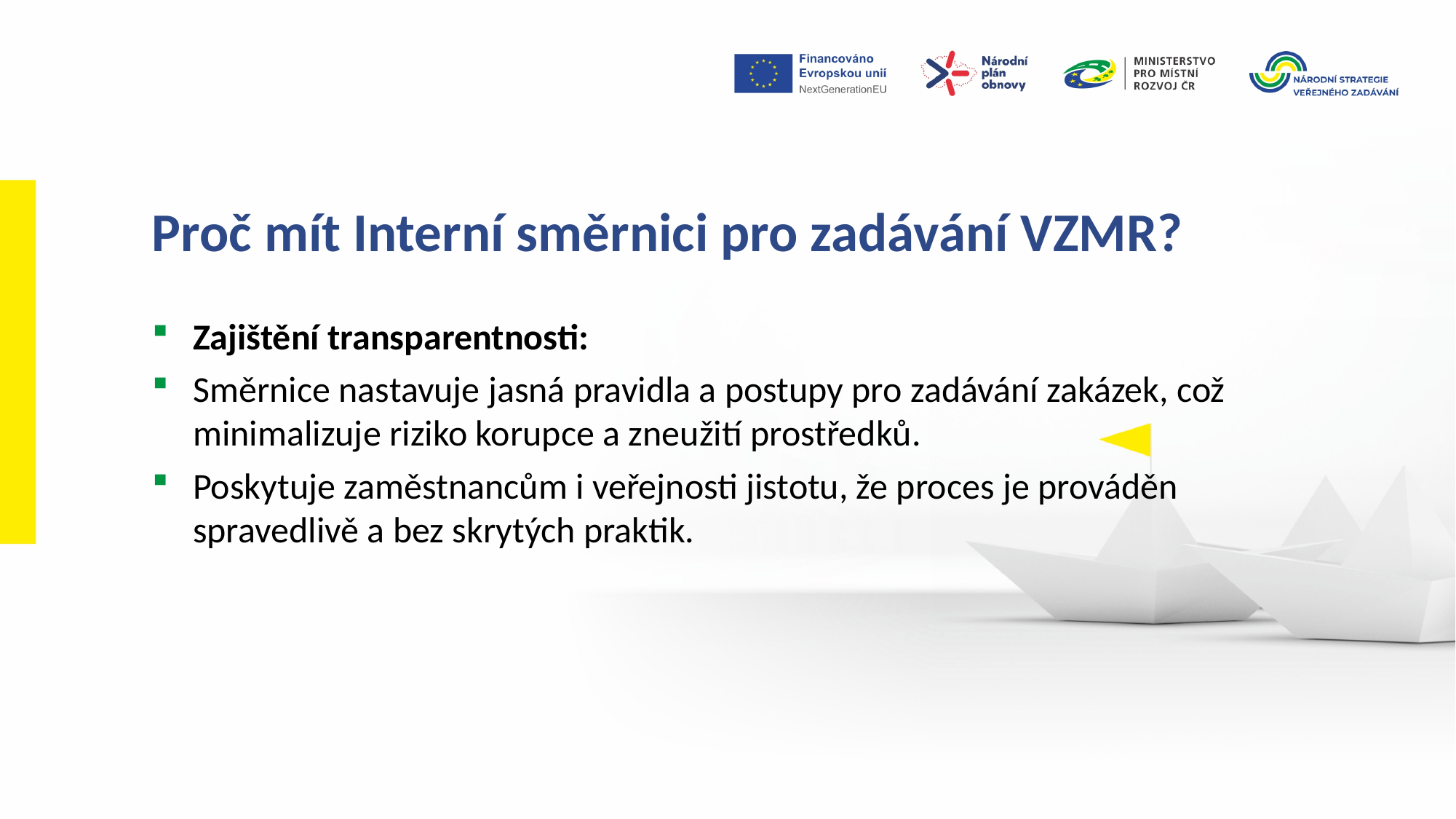

Proč mít Interní směrnici pro zadávání VZMR?
Zajištění transparentnosti:
Směrnice nastavuje jasná pravidla a postupy pro zadávání zakázek, což minimalizuje riziko korupce a zneužití prostředků.
Poskytuje zaměstnancům i veřejnosti jistotu, že proces je prováděn spravedlivě a bez skrytých praktik.